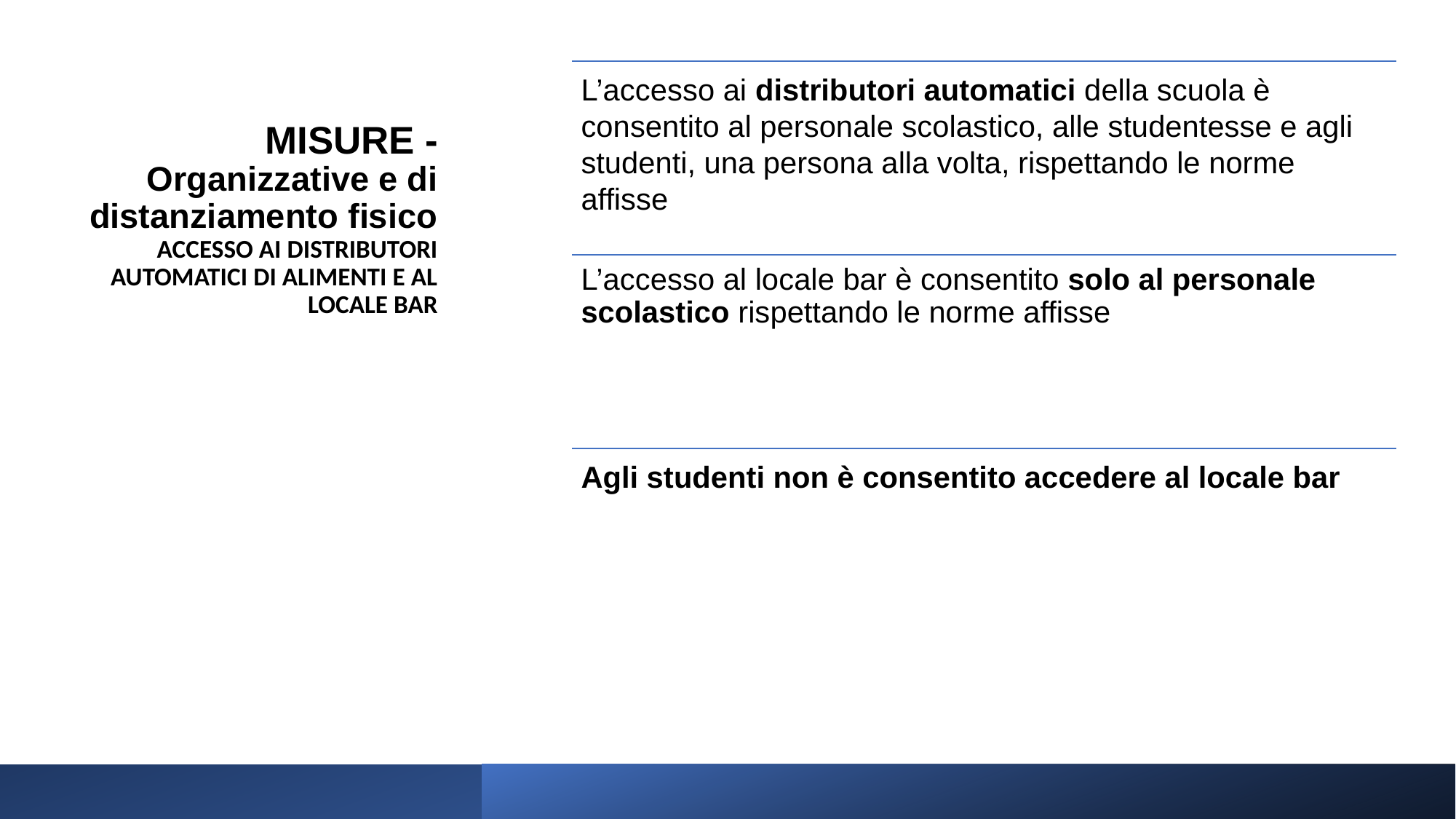

L’accesso ai distributori automatici della scuola è consentito al personale scolastico, alle studentesse e agli studenti, una persona alla volta, rispettando le norme affisse

L’accesso al locale bar è consentito solo al personale scolastico rispettando le norme affisse

Agli studenti non è consentito accedere al locale bar
# MISURE - Organizzative e di distanziamento fisico ACCESSO AI DISTRIBUTORI AUTOMATICI DI ALIMENTI E AL LOCALE BAR